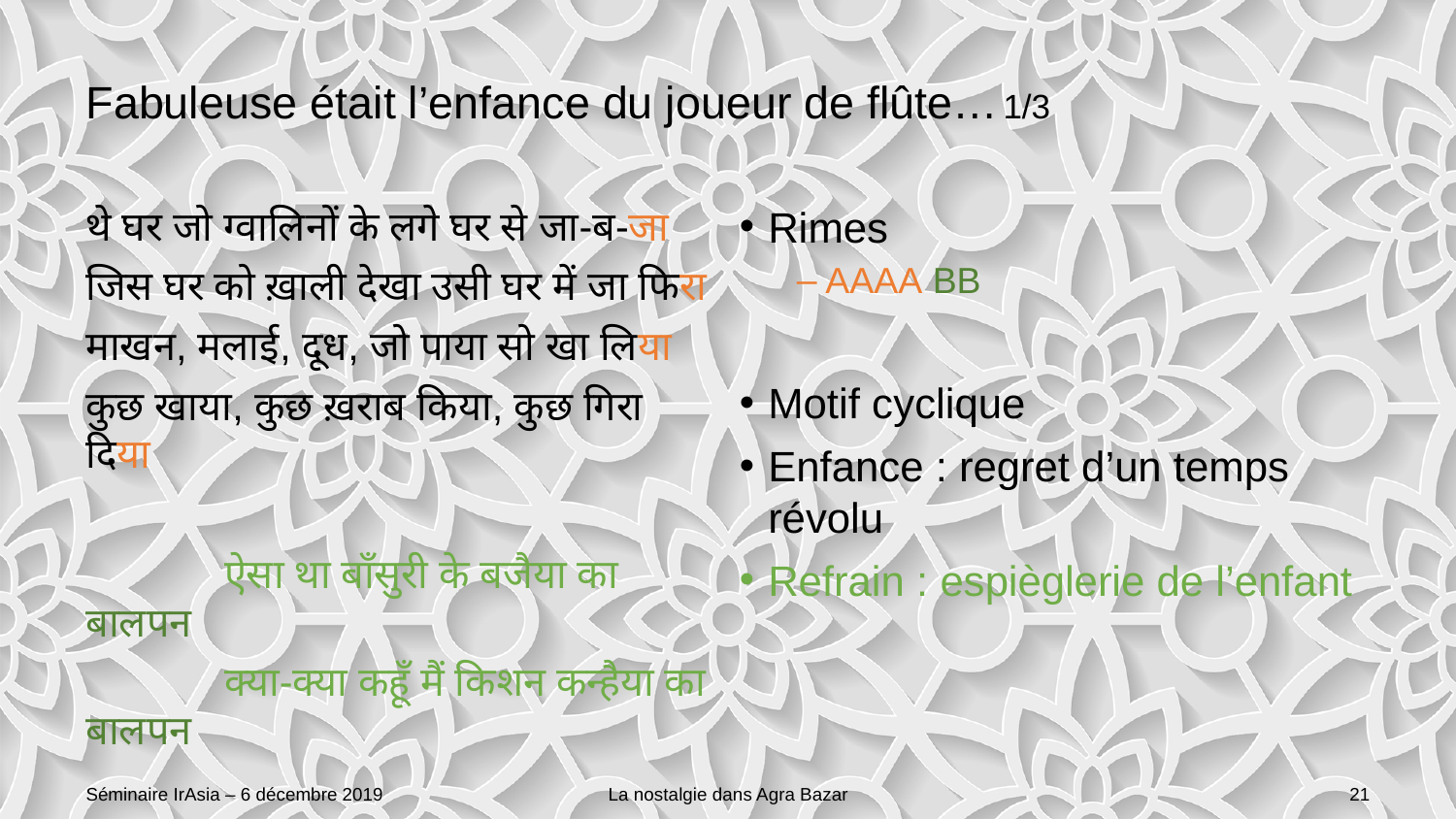

# Fabuleuse était l’enfance du joueur de flûte…	1/3
थे घर जो ग्वालिनों के लगे घर से जा-ब-जा
जिस घर को ख़ाली देखा उसी घर में जा फिरा
माखन, मलाई, दूध, जो पाया सो खा लिया
कुछ खाया, कुछ ख़राब किया, कुछ गिरा दिया

	ऐसा था बाँसुरी के बजैया का बालपन
	क्या-क्या कहूँ मैं किशन कन्हैया का बालपन
Rimes
AAAA BB

Motif cyclique
Enfance : regret d’un temps révolu
Refrain : espièglerie de l’enfant

Séminaire IrAsia – 6 décembre 2019
La nostalgie dans Agra Bazar
21